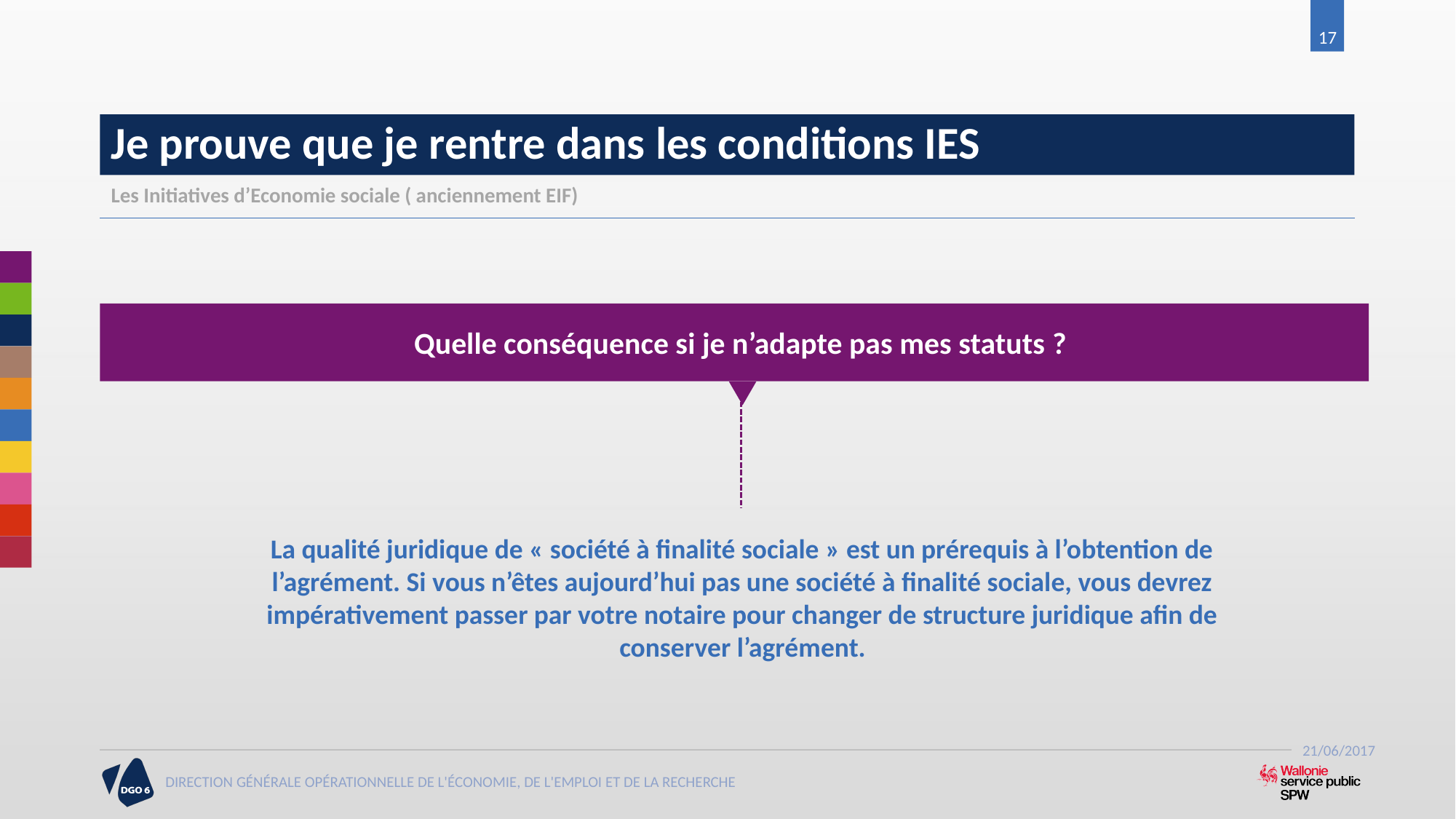

17
# Je prouve que je rentre dans les conditions IES
Les Initiatives d’Economie sociale ( anciennement EIF)

Quelle conséquence si je n’adapte pas mes statuts ?

La qualité juridique de « société à finalité sociale » est un prérequis à l’obtention de l’agrément. Si vous n’êtes aujourd’hui pas une société à finalité sociale, vous devrez impérativement passer par votre notaire pour changer de structure juridique afin de conserver l’agrément.
21/06/2017
DIRECTION GÉNÉRALE OPÉRATIONNELLE DE L'ÉCONOMIE, DE L'EMPLOI ET DE LA RECHERCHE